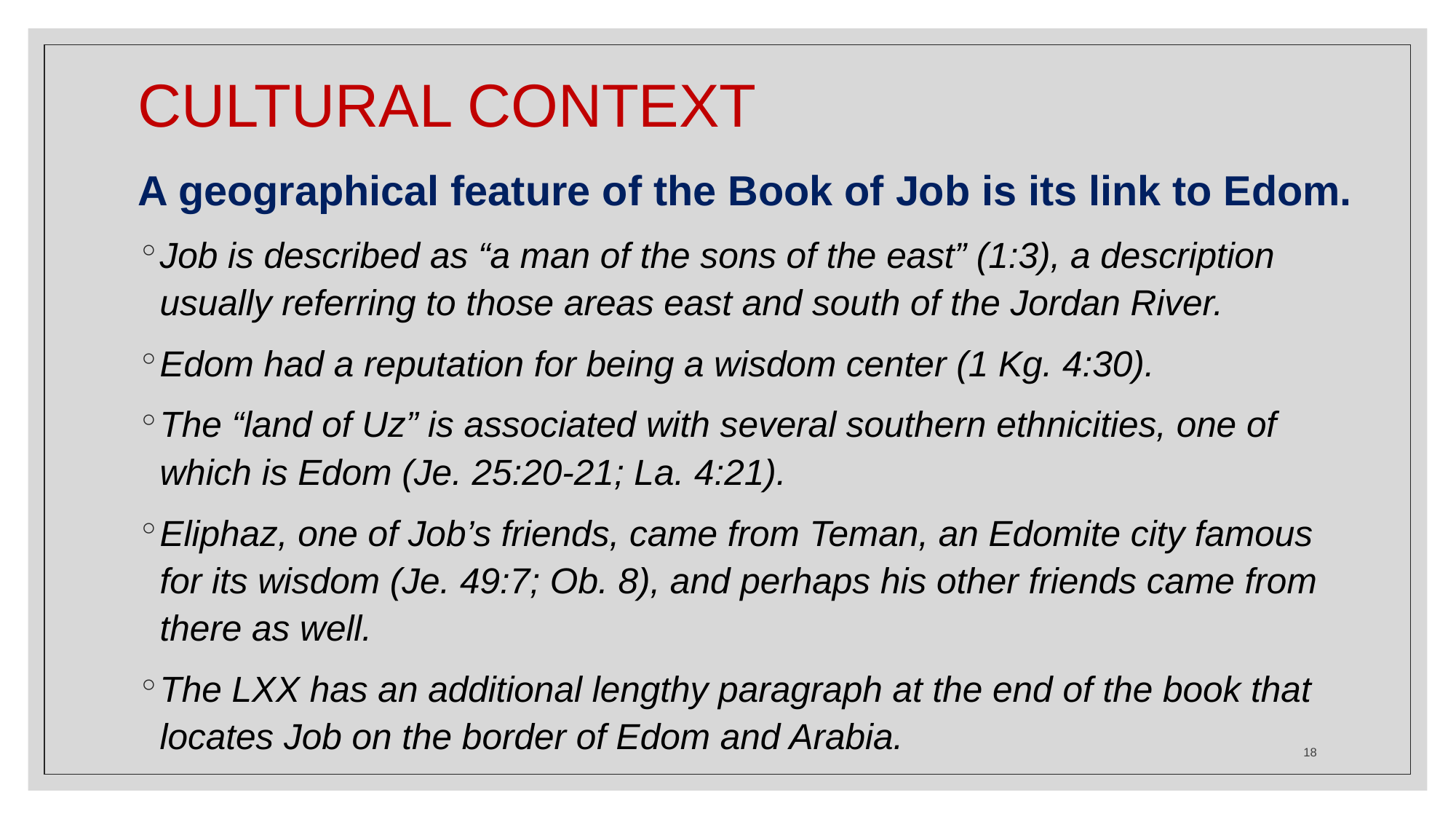

# CULTURAL CONTEXT
A geographical feature of the Book of Job is its link to Edom.
Job is described as “a man of the sons of the east” (1:3), a description usually referring to those areas east and south of the Jordan River.
Edom had a reputation for being a wisdom center (1 Kg. 4:30).
The “land of Uz” is associated with several southern ethnicities, one of which is Edom (Je. 25:20-21; La. 4:21).
Eliphaz, one of Job’s friends, came from Teman, an Edomite city famous for its wisdom (Je. 49:7; Ob. 8), and perhaps his other friends came from there as well.
The LXX has an additional lengthy paragraph at the end of the book that locates Job on the border of Edom and Arabia.
18